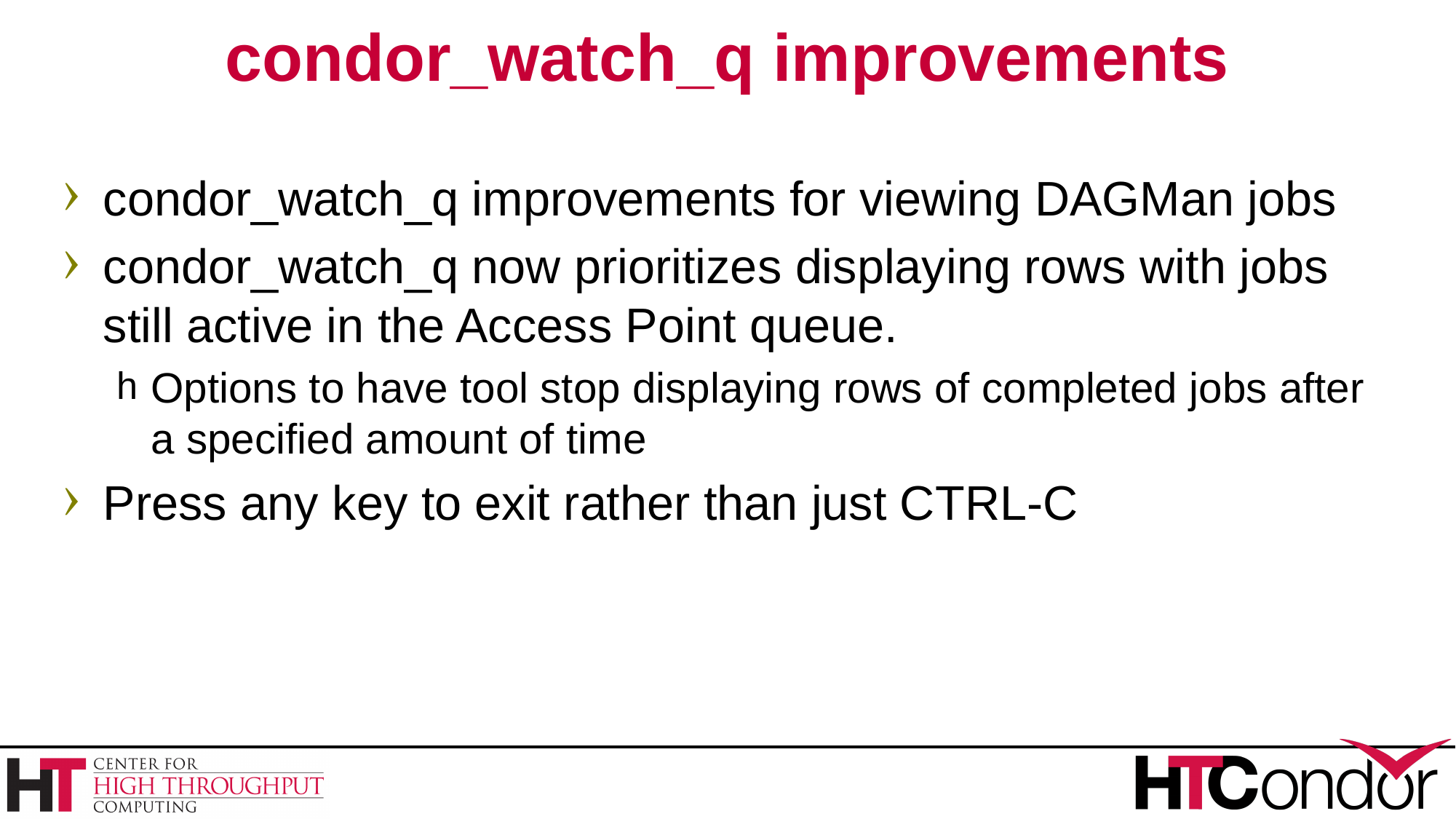

# condor_watch_q improvements
condor_watch_q improvements for viewing DAGMan jobs
condor_watch_q now prioritizes displaying rows with jobs still active in the Access Point queue.
Options to have tool stop displaying rows of completed jobs after a specified amount of time
Press any key to exit rather than just CTRL-C